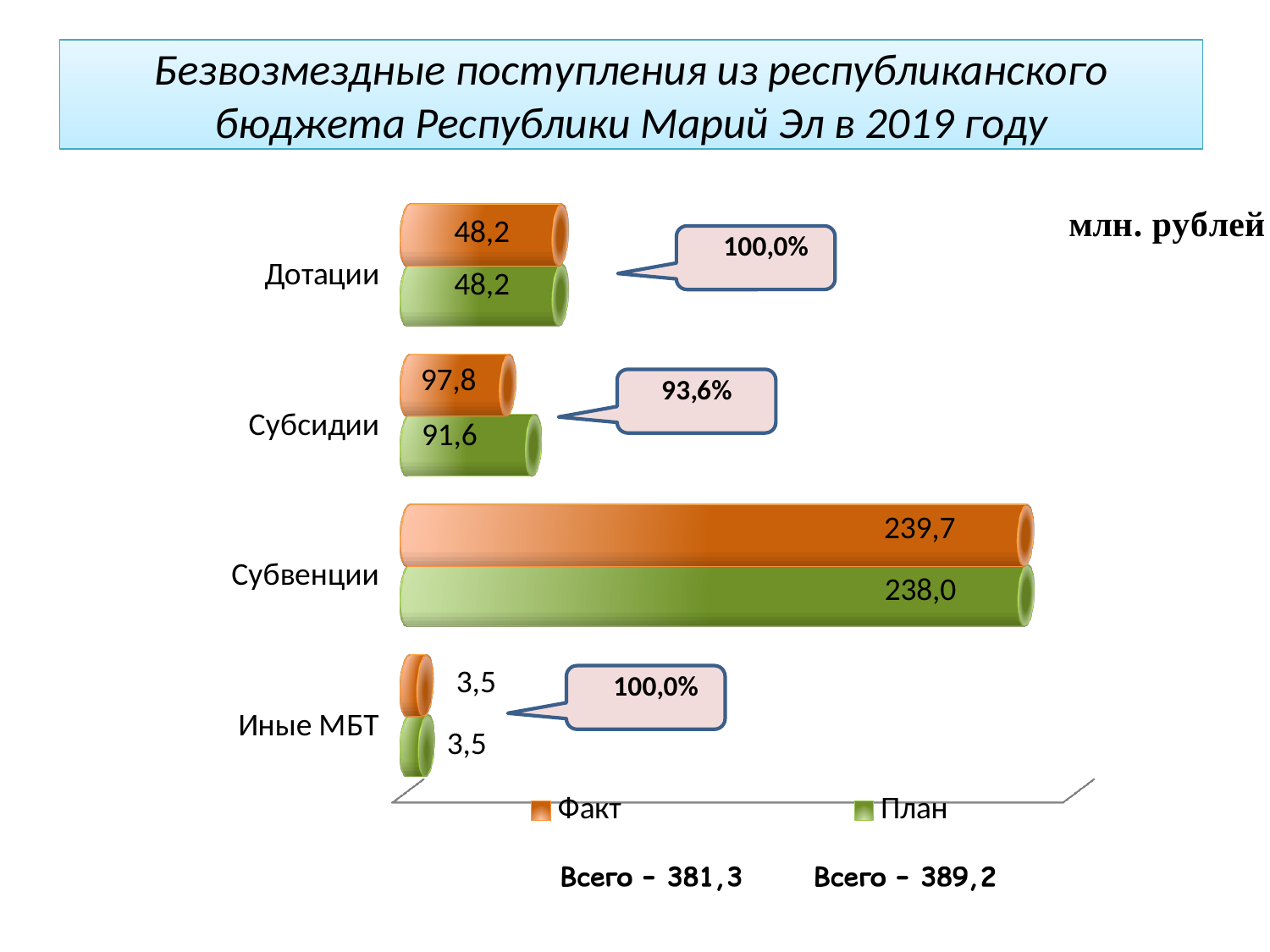

# Безвозмездные поступления из республиканского бюджета Республики Марий Эл в 2019 году

[unsupported chart]